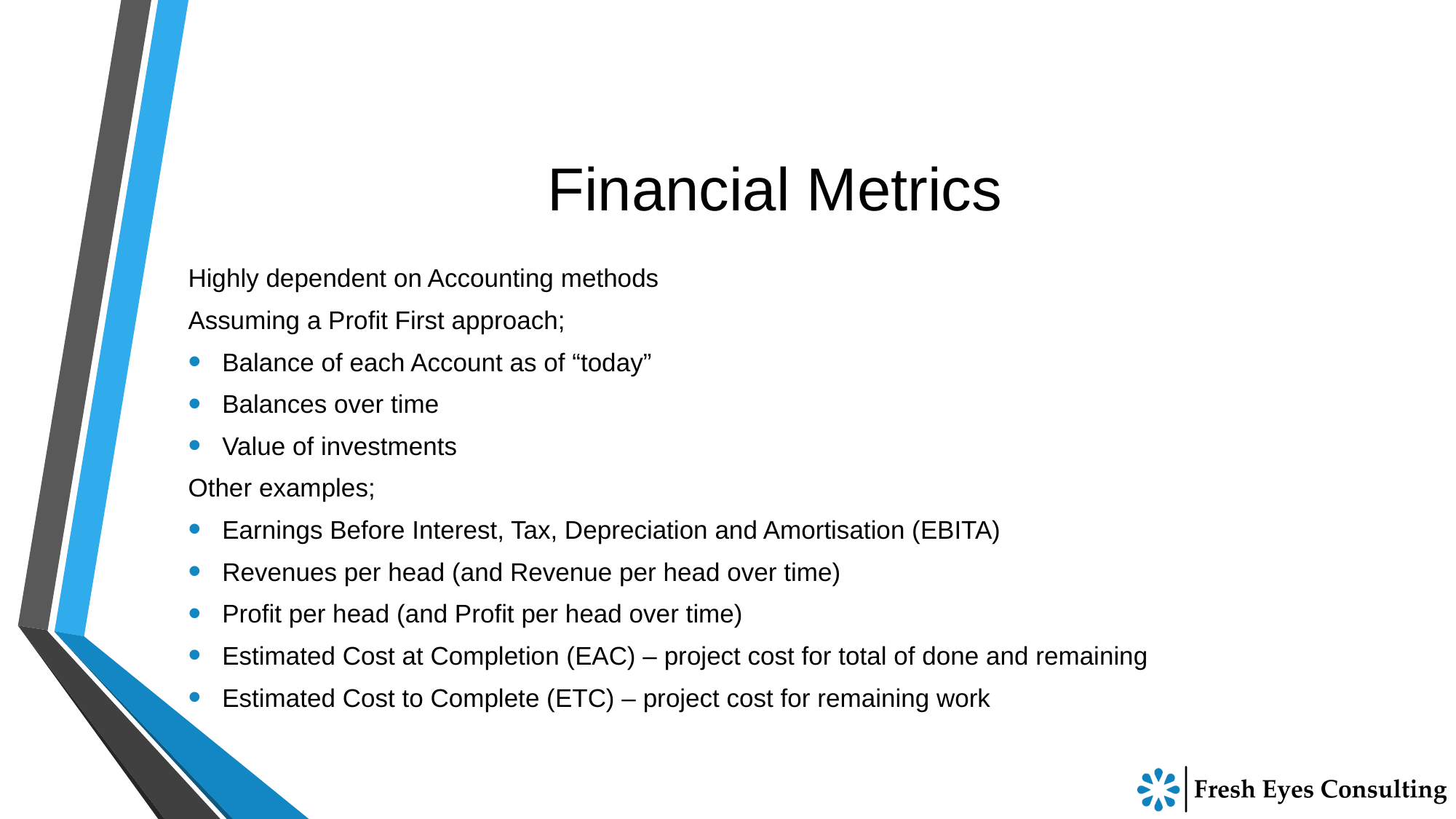

# Financial Metrics
Highly dependent on Accounting methods
Assuming a Profit First approach;
Balance of each Account as of “today”
Balances over time
Value of investments
Other examples;
Earnings Before Interest, Tax, Depreciation and Amortisation (EBITA)
Revenues per head (and Revenue per head over time)
Profit per head (and Profit per head over time)
Estimated Cost at Completion (EAC) – project cost for total of done and remaining
Estimated Cost to Complete (ETC) – project cost for remaining work